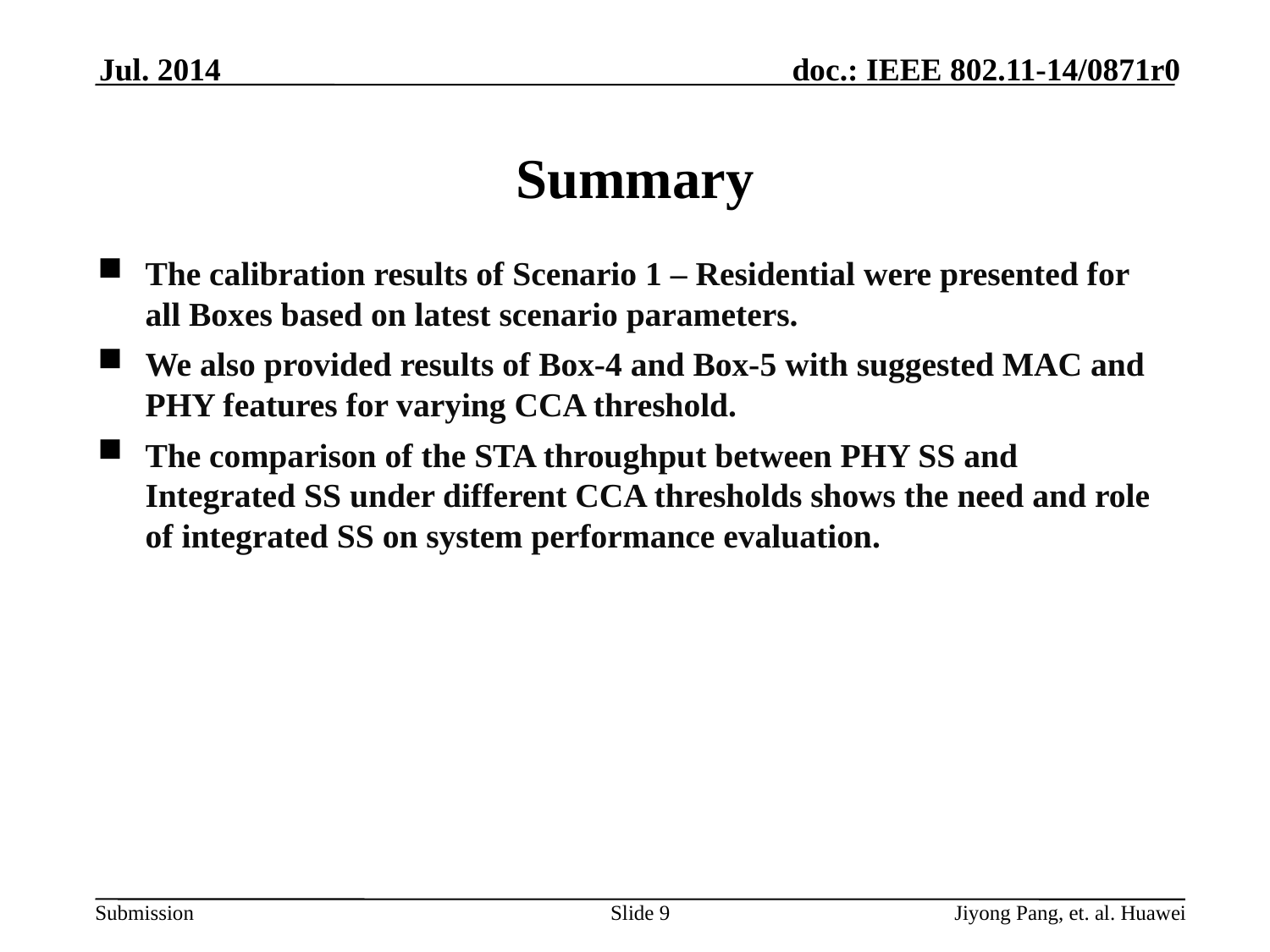

Jul. 2014
# Summary
The calibration results of Scenario 1 – Residential were presented for all Boxes based on latest scenario parameters.
We also provided results of Box-4 and Box-5 with suggested MAC and PHY features for varying CCA threshold.
The comparison of the STA throughput between PHY SS and Integrated SS under different CCA thresholds shows the need and role of integrated SS on system performance evaluation.
Slide 9
Jiyong Pang, et. al. Huawei